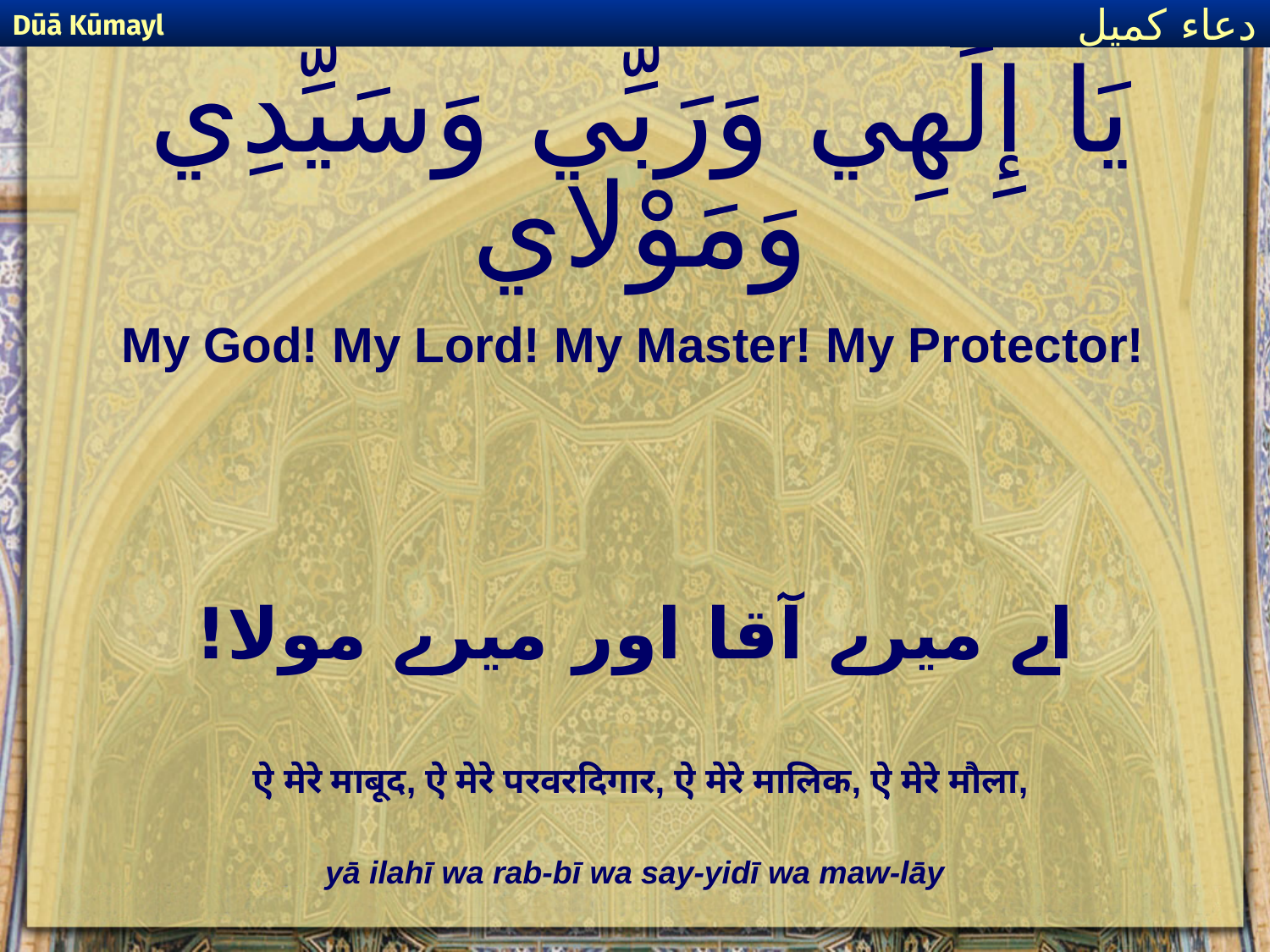

Dūā Kūmayl
دعاء كميل
# يَا إِلَهِي وَرَبِّي وَسَيِّدِي وَمَوْلاي
My God! My Lord! My Master! My Protector!
اے میرے آقا اور میرے مولا!
ऐ मेरे माबूद, ऐ मेरे परवरदिगार, ऐ मेरे मालिक, ऐ मेरे मौला,
yā ilahī wa rab-bī wa say-yidī wa maw-lāy